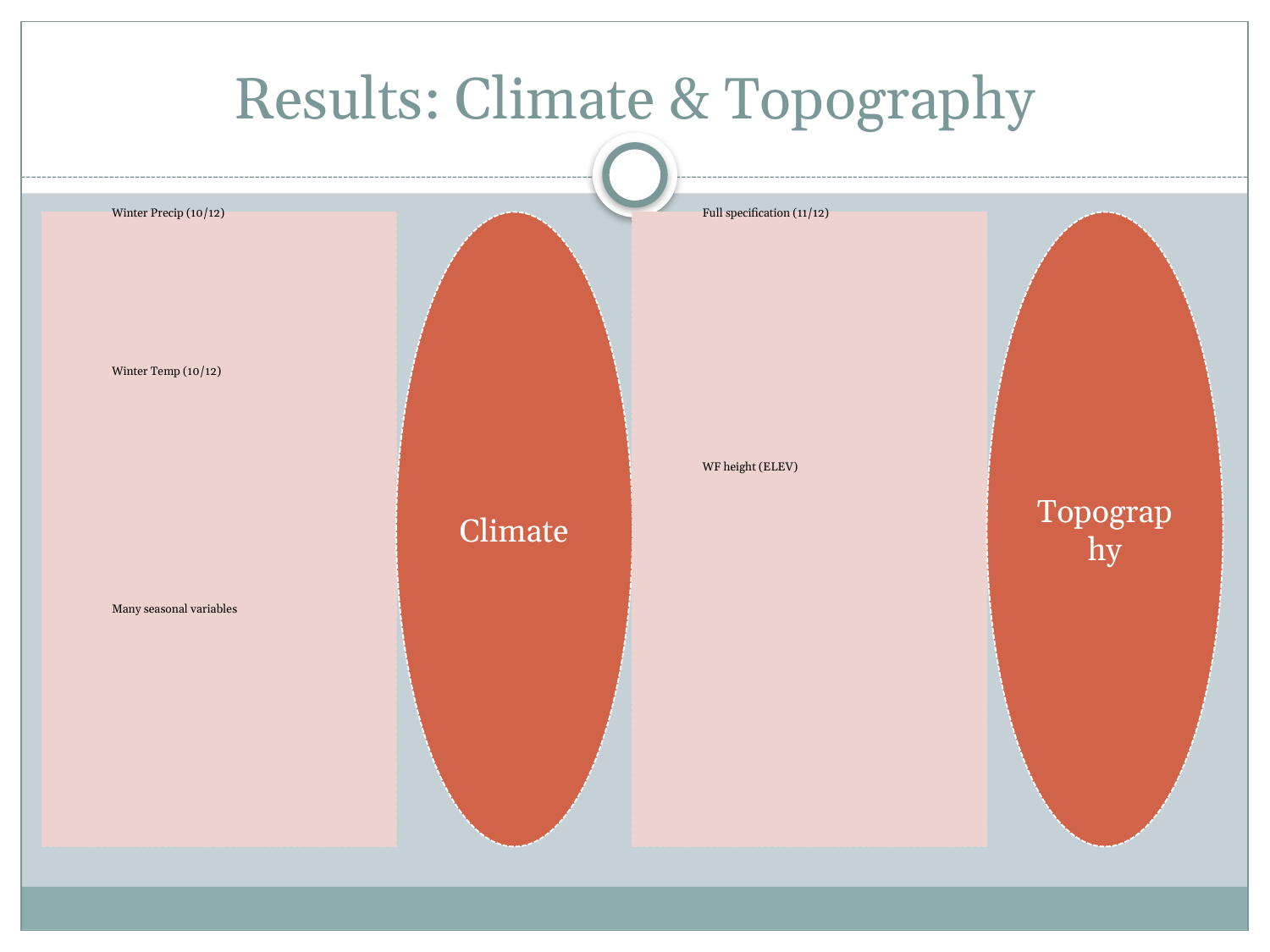

# Results: Climate & Topography
Climate
Topography
Winter Precip (10/12)
Winter Temp (10/12)
Full specification (11/12)
WF height (ELEV)
Many seasonal variables